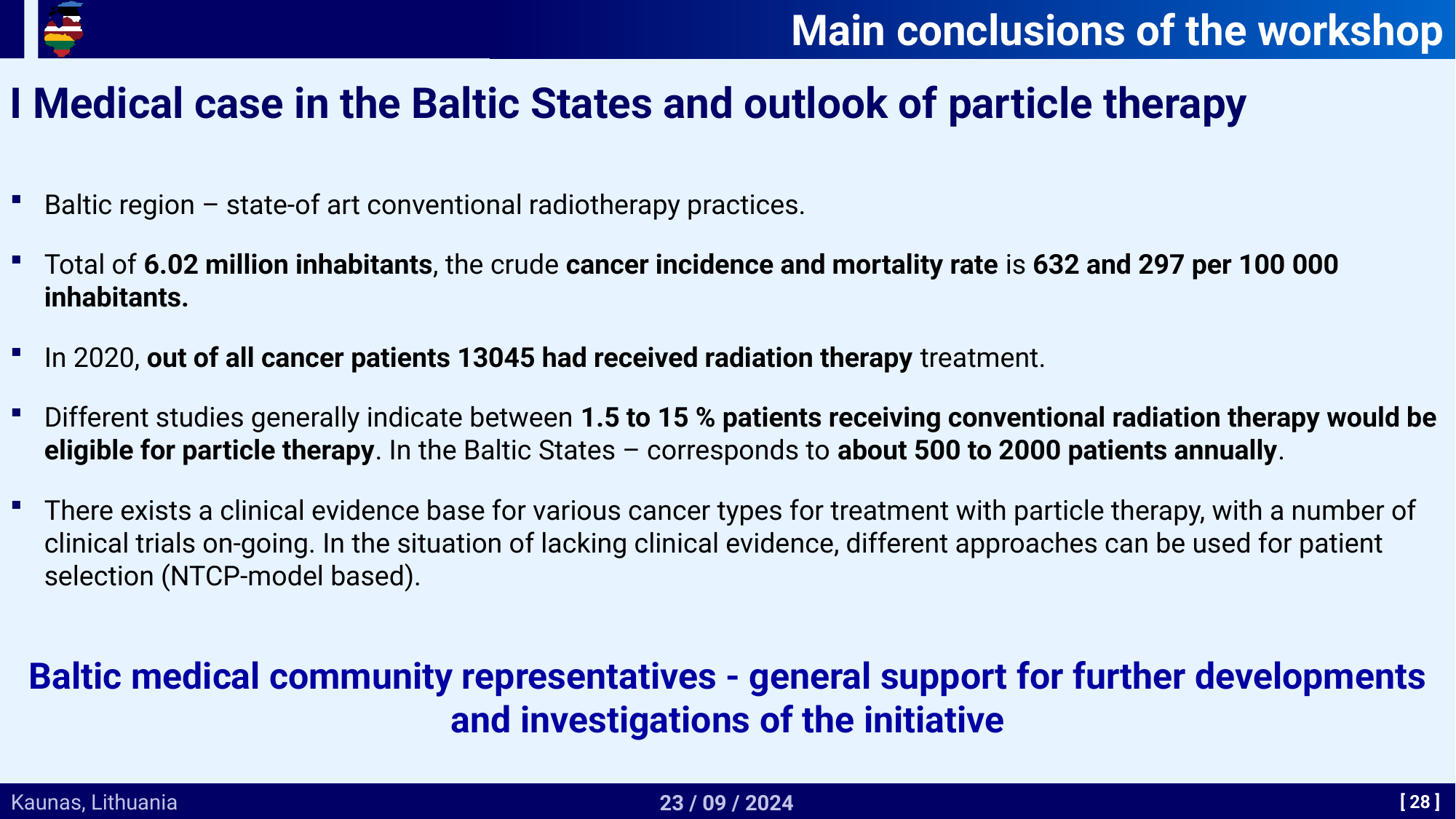

# Main conclusions of the workshop

I Medical case in the Baltic States and outlook of particle therapy

Baltic region – state-of art conventional radiotherapy practices.
Total of 6.02 million inhabitants, the crude cancer incidence and mortality rate is 632 and 297 per 100 000 inhabitants.
In 2020, out of all cancer patients 13045 had received radiation therapy treatment.
Different studies generally indicate between 1.5 to 15 % patients receiving conventional radiation therapy would be eligible for particle therapy. In the Baltic States – corresponds to about 500 to 2000 patients annually.
There exists a clinical evidence base for various cancer types for treatment with particle therapy, with a number of clinical trials on-going. In the situation of lacking clinical evidence, different approaches can be used for patient selection (NTCP-model based).

Baltic medical community representatives - general support for further developments and investigations of the initiative